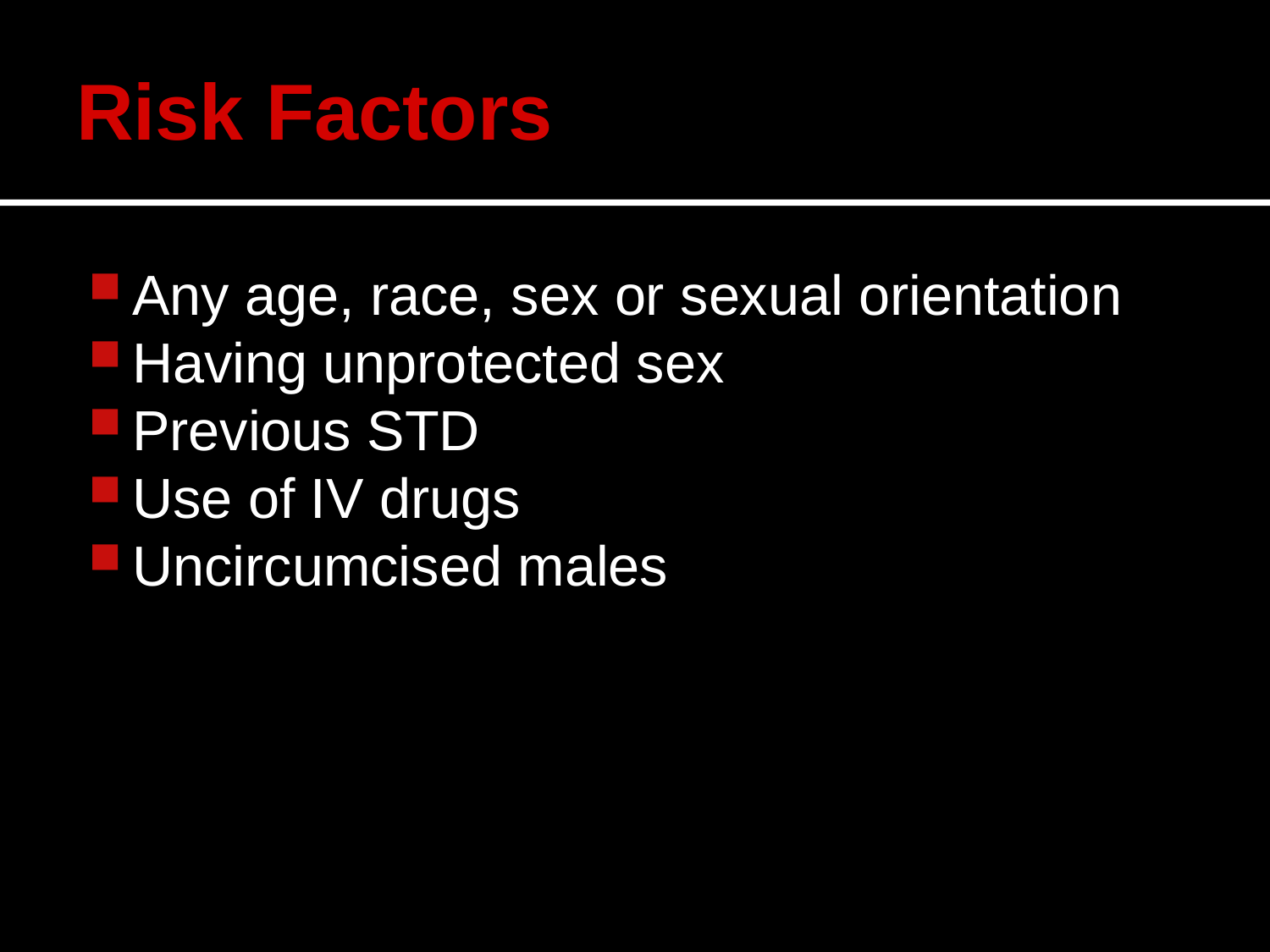

# Risk Factors
Any age, race, sex or sexual orientation
Having unprotected sex
Previous STD
Use of IV drugs
Uncircumcised males